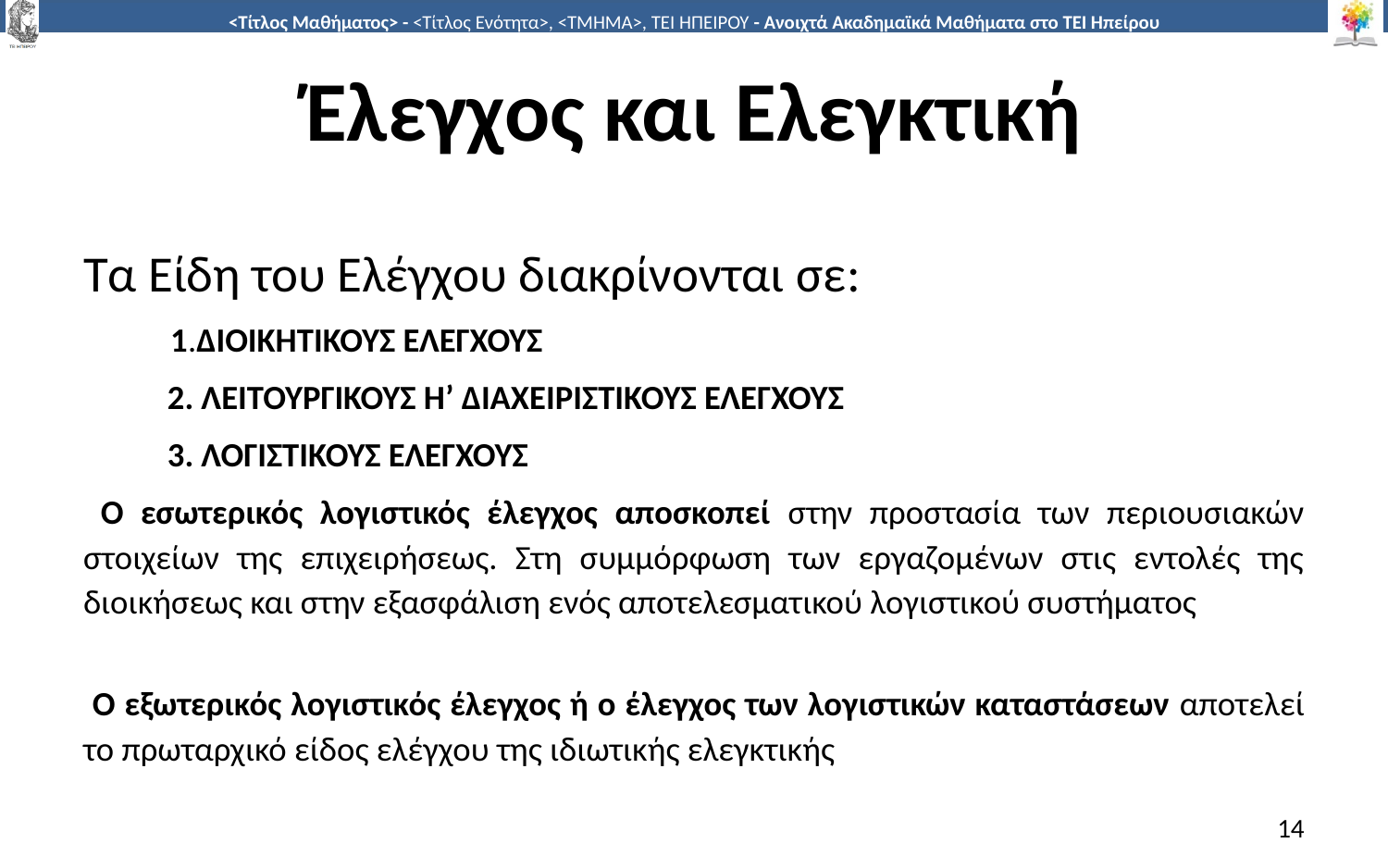

# Έλεγχος και Ελεγκτική

Τα Είδη του Ελέγχου διακρίνονται σε:
             1.ΔΙΟΙΚΗΤΙΚΟΥΣ ΕΛΕΓΧΟΥΣ
           2. ΛΕΙΤΟΥΡΓΙΚΟΥΣ Η’ ΔΙΑΧΕΙΡΙΣΤΙΚΟΥΣ ΕΛΕΓΧΟΥΣ
           3. ΛΟΓΙΣΤΙΚΟΥΣ ΕΛΕΓΧΟΥΣ
 O εσωτερικός λογιστικός έλεγχος αποσκοπεί στην προστασία των περιουσιακών στοιχείων της επιχειρήσεως. Στη συμμόρφωση των εργαζομένων στις εντολές της διοικήσεως και στην εξασφάλιση ενός αποτελεσματικού λογιστικού συστήματος
 Ο εξωτερικός λογιστικός έλεγχος ή ο έλεγχος των λογιστικών καταστάσεων αποτελεί το πρωταρχικό είδος ελέγχου της ιδιωτικής ελεγκτικής

14